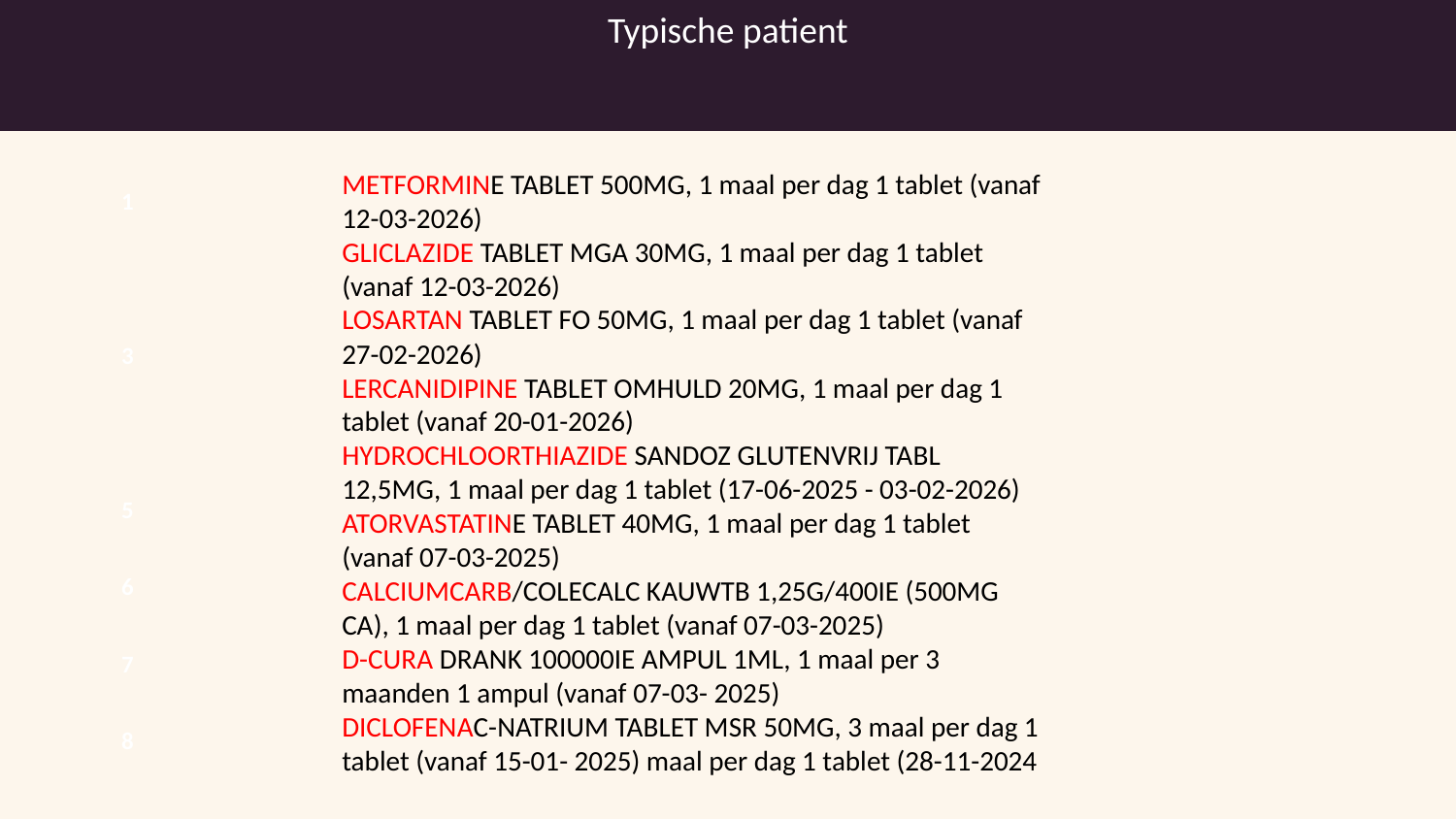

Typische patient
METFORMINE TABLET 500MG, 1 maal per dag 1 tablet (vanaf 12-03-2026)
GLICLAZIDE TABLET MGA 30MG, 1 maal per dag 1 tablet (vanaf 12-03-2026)
LOSARTAN TABLET FO 50MG, 1 maal per dag 1 tablet (vanaf 27-02-2026)
LERCANIDIPINE TABLET OMHULD 20MG, 1 maal per dag 1 tablet (vanaf 20-01-2026)
HYDROCHLOORTHIAZIDE SANDOZ GLUTENVRIJ TABL 12,5MG, 1 maal per dag 1 tablet (17-06-2025 - 03-02-2026)
ATORVASTATINE TABLET 40MG, 1 maal per dag 1 tablet (vanaf 07-03-2025)
CALCIUMCARB/COLECALC KAUWTB 1,25G/400IE (500MG CA), 1 maal per dag 1 tablet (vanaf 07-03-2025)
D-CURA DRANK 100000IE AMPUL 1ML, 1 maal per 3 maanden 1 ampul (vanaf 07-03- 2025)
DICLOFENAC-NATRIUM TABLET MSR 50MG, 3 maal per dag 1 tablet (vanaf 15-01- 2025) maal per dag 1 tablet (28-11-2024

1

3
5
6
7

8